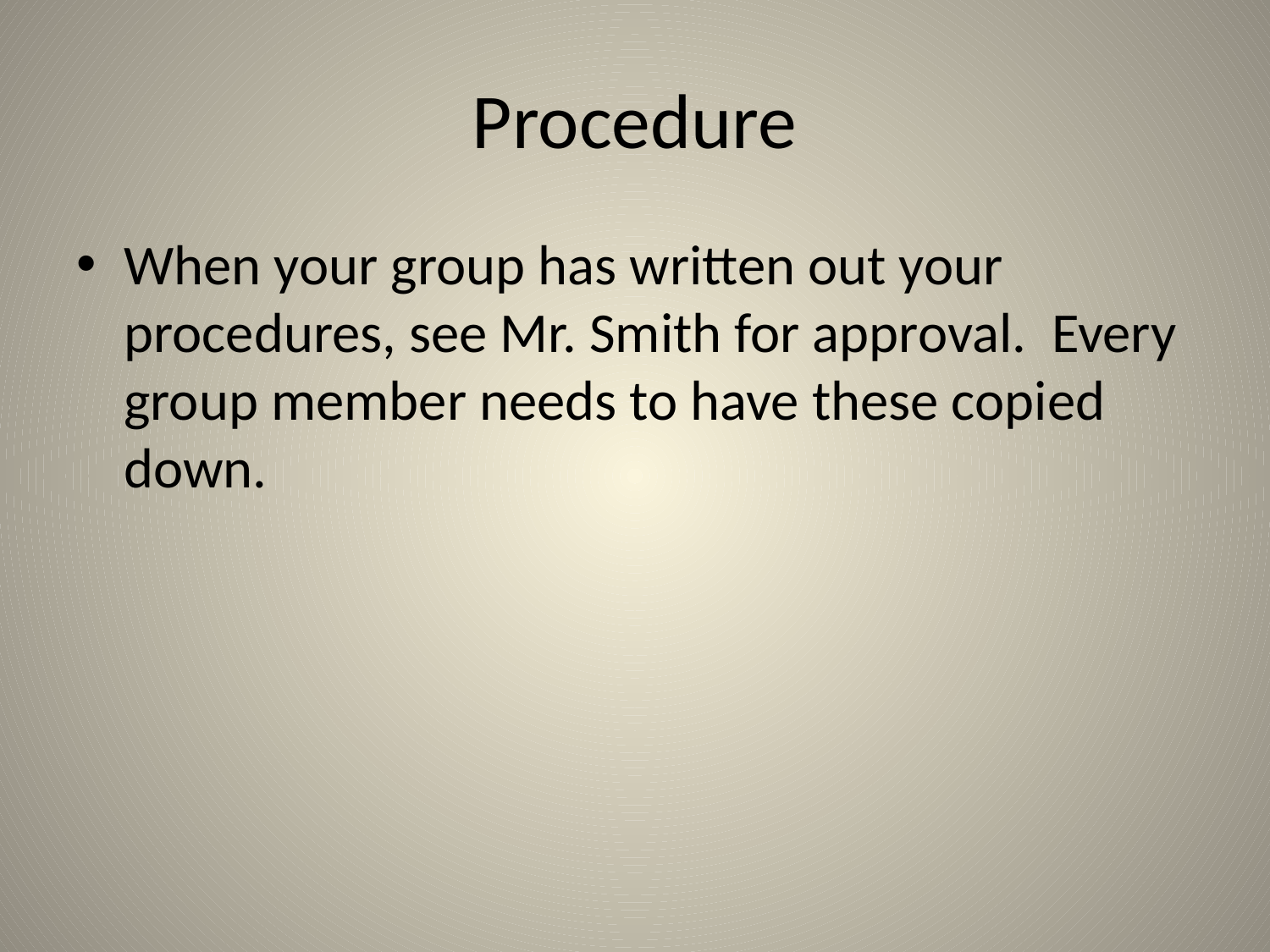

# Procedure
When your group has written out your procedures, see Mr. Smith for approval.  Every group member needs to have these copied down.